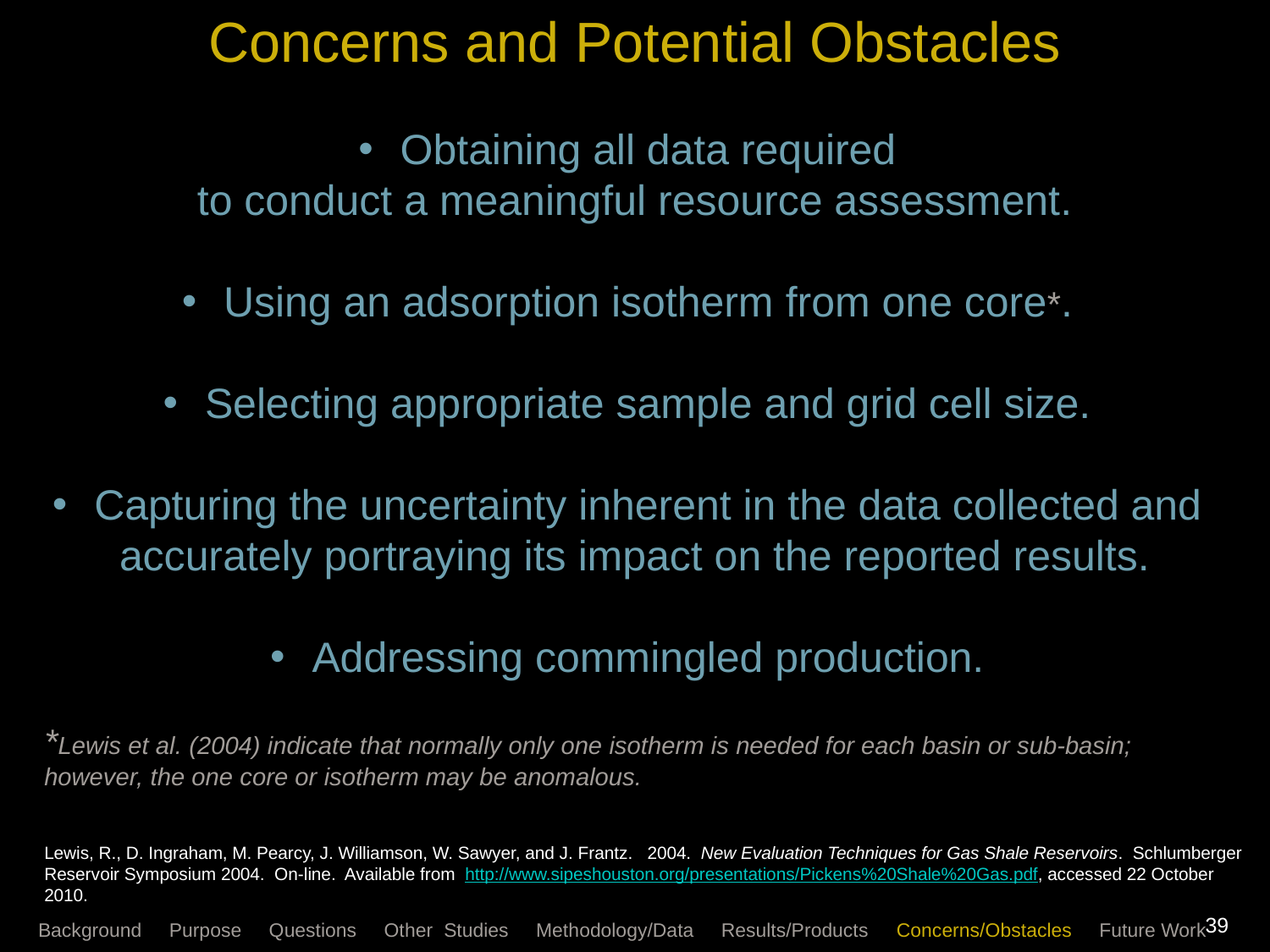

Concerns and Potential Obstacles
 Obtaining all data required
to conduct a meaningful resource assessment.

 Using an adsorption isotherm from one core*.

 Selecting appropriate sample and grid cell size.

 Capturing the uncertainty inherent in the data collected and accurately portraying its impact on the reported results.

 Addressing commingled production.

*Lewis et al. (2004) indicate that normally only one isotherm is needed for each basin or sub-basin; however, the one core or isotherm may be anomalous.
Lewis, R., D. Ingraham, M. Pearcy, J. Williamson, W. Sawyer, and J. Frantz.   2004.  New Evaluation Techniques for Gas Shale Reservoirs.  Schlumberger Reservoir Symposium 2004.  On-line.  Available from  http://www.sipeshouston.org/presentations/Pickens%20Shale%20Gas.pdf, accessed 22 October 2010.
Background     Purpose     Questions     Other  Studies     Methodology/Data     Results/Products     Concerns/Obstacles     Future Work
39